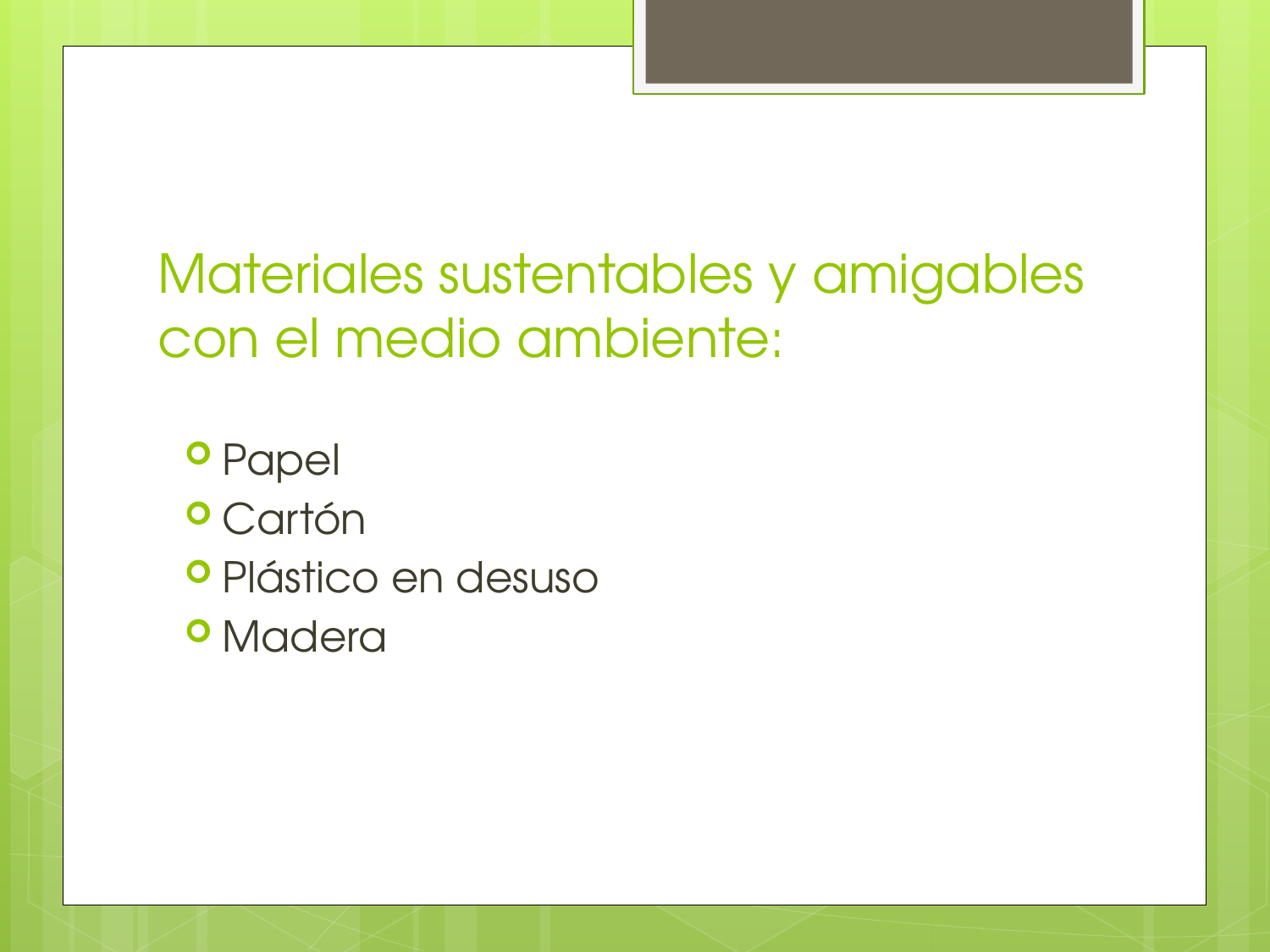

# Materiales sustentables y amigables con el medio ambiente:
Papel
Cartón
Plástico en desuso
Madera